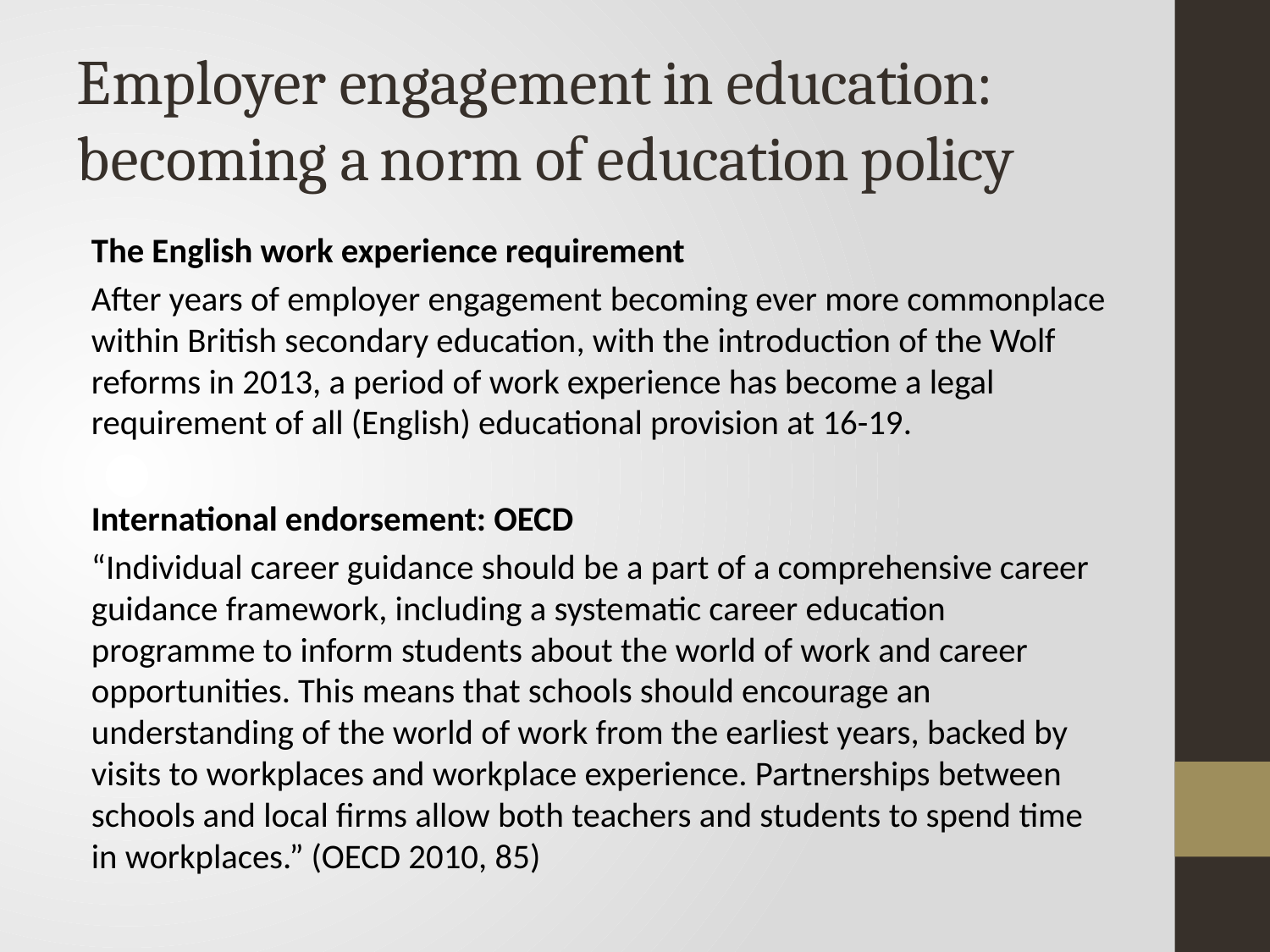

# Employer engagement in education: becoming a norm of education policy
The English work experience requirement
After years of employer engagement becoming ever more commonplace within British secondary education, with the introduction of the Wolf reforms in 2013, a period of work experience has become a legal requirement of all (English) educational provision at 16-19.

International endorsement: OECD
“Individual career guidance should be a part of a comprehensive career guidance framework, including a systematic career education programme to inform students about the world of work and career opportunities. This means that schools should encourage an understanding of the world of work from the earliest years, backed by visits to workplaces and workplace experience. Partnerships between schools and local firms allow both teachers and students to spend time in workplaces.” (OECD 2010, 85)